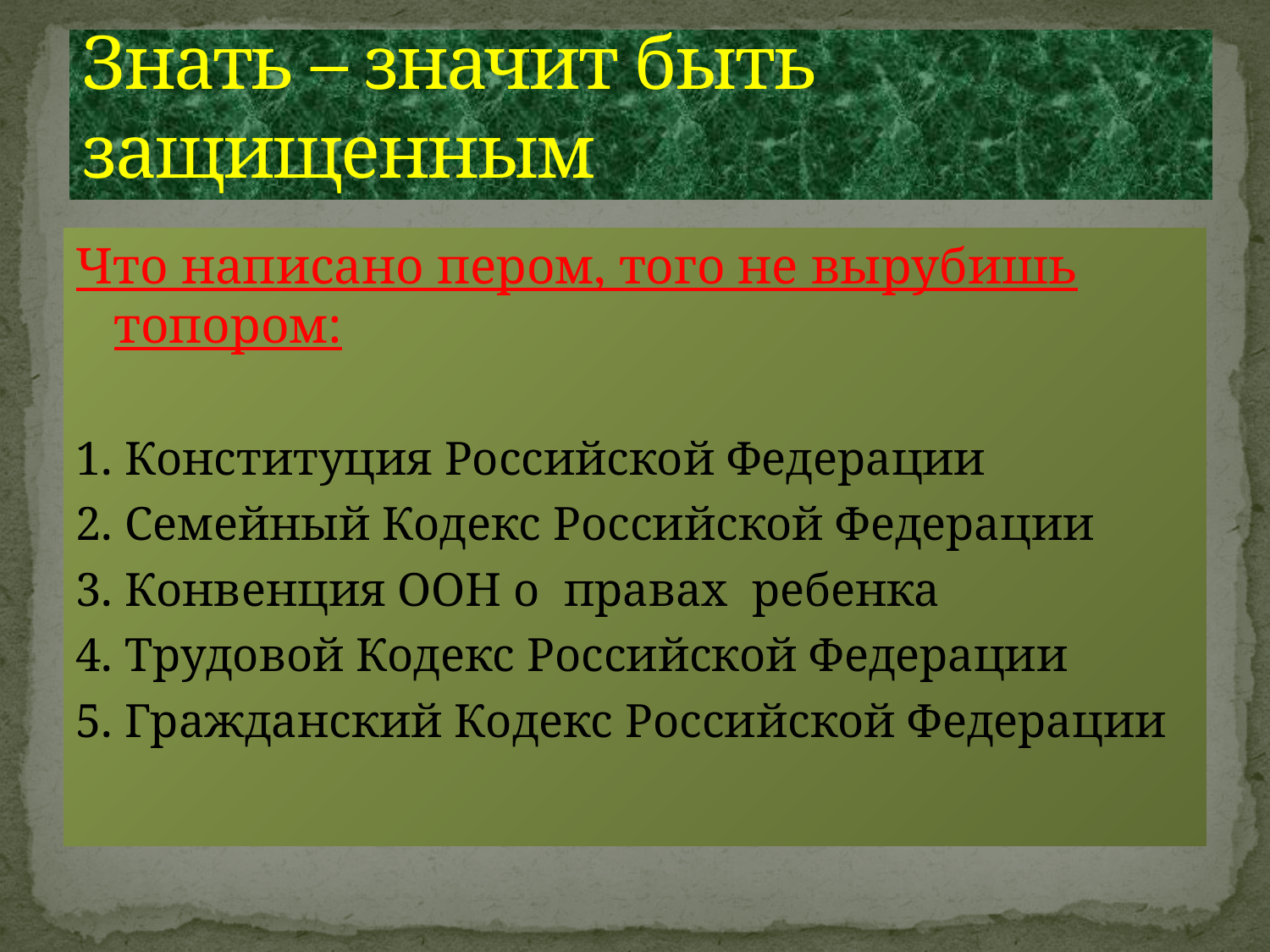

# Знать – значит быть защищенным
Что написано пером, того не вырубишь топором:

1. Конституция Российской Федерации
2. Семейный Кодекс Российской Федерации
3. Конвенция ООН о  правах  ребенка
4. Трудовой Кодекс Российской Федерации
5. Гражданский Кодекс Российской Федерации